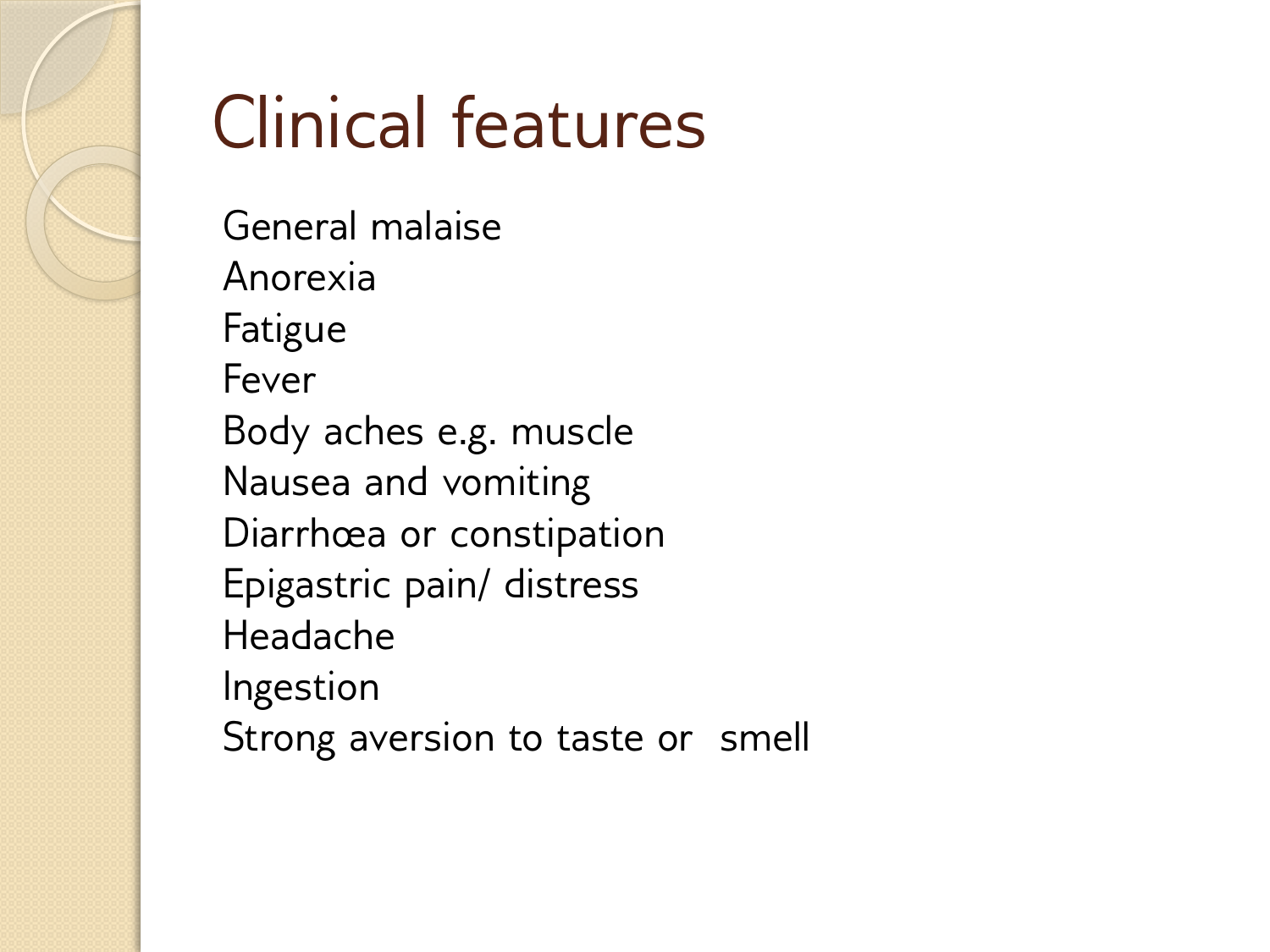

# Clinical features
General malaise
Anorexia
Fatigue
Fever
Body aches e.g. muscle
Nausea and vomiting
Diarrhoea or constipation
Epigastric pain/ distress
Headache
Ingestion
Strong aversion to taste or  smell